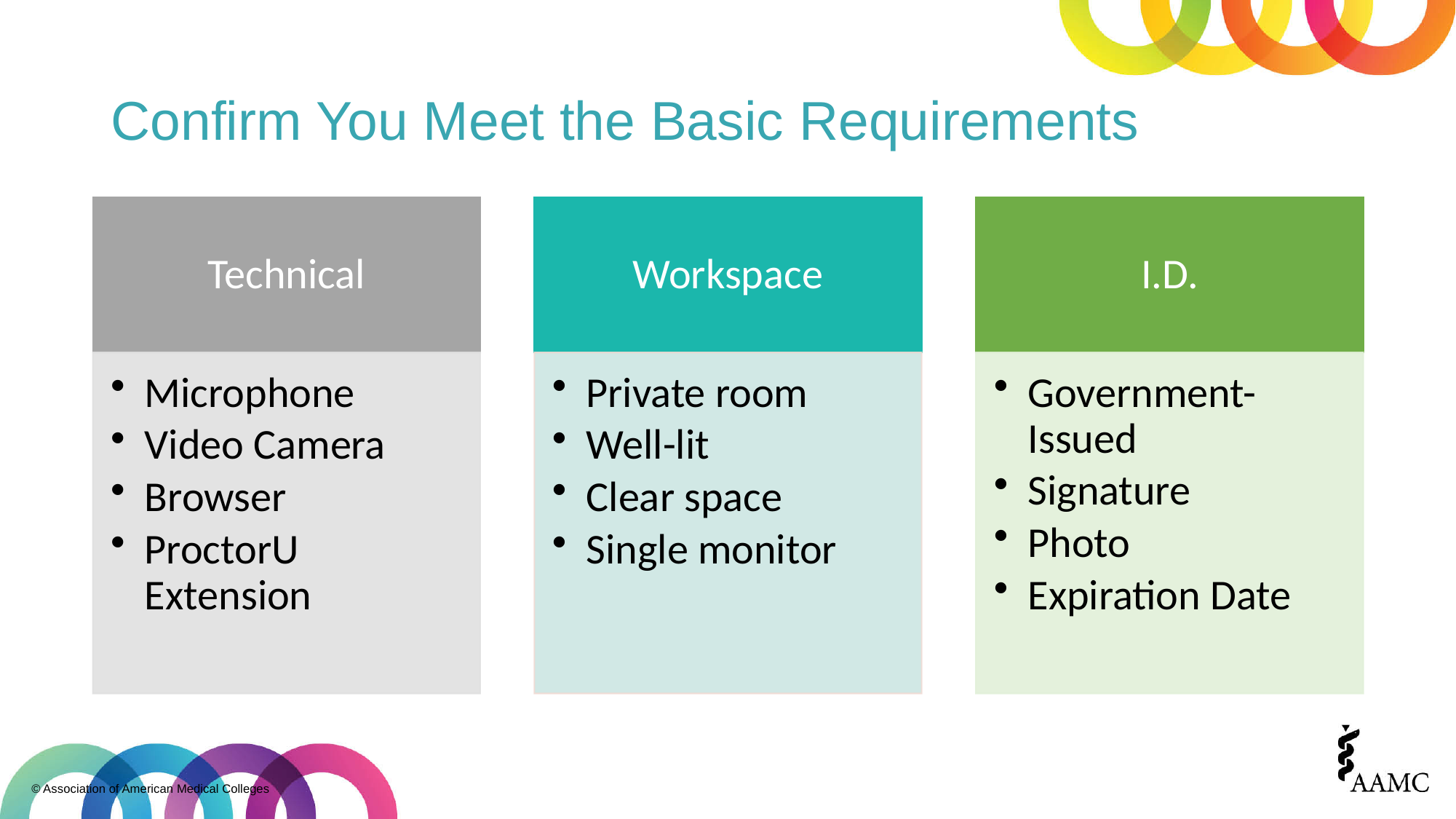

# Confirm You Meet the Basic Requirements
Technical
Microphone
Video Camera
Browser
ProctorU Extension
Workspace
Private room
Well-lit
Clear space
Single monitor
I.D.
Government-Issued
Signature
Photo
Expiration Date